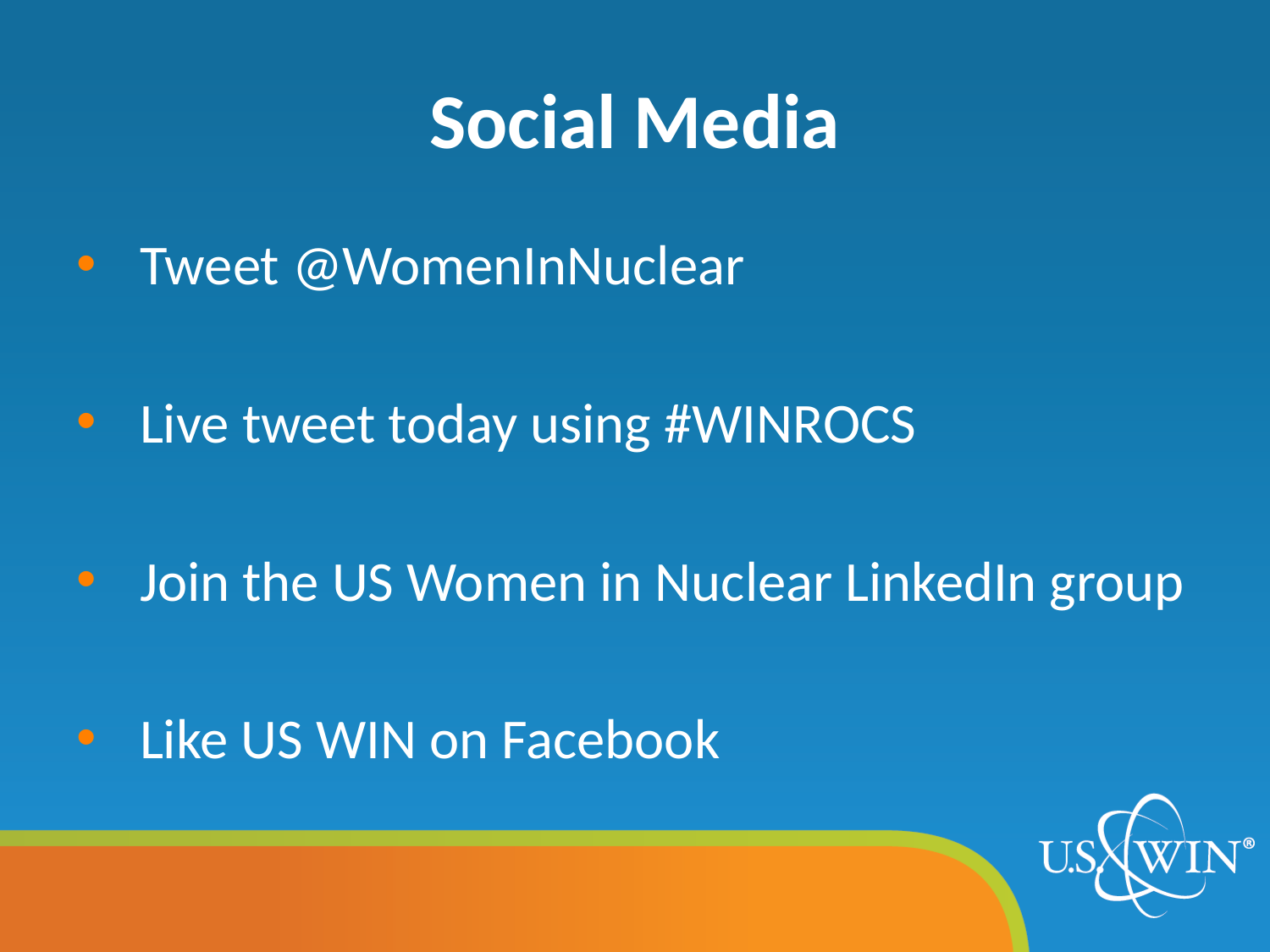

# Social Media
Tweet @WomenInNuclear

Live tweet today using #WINROCS

Join the US Women in Nuclear LinkedIn group

Like US WIN on Facebook